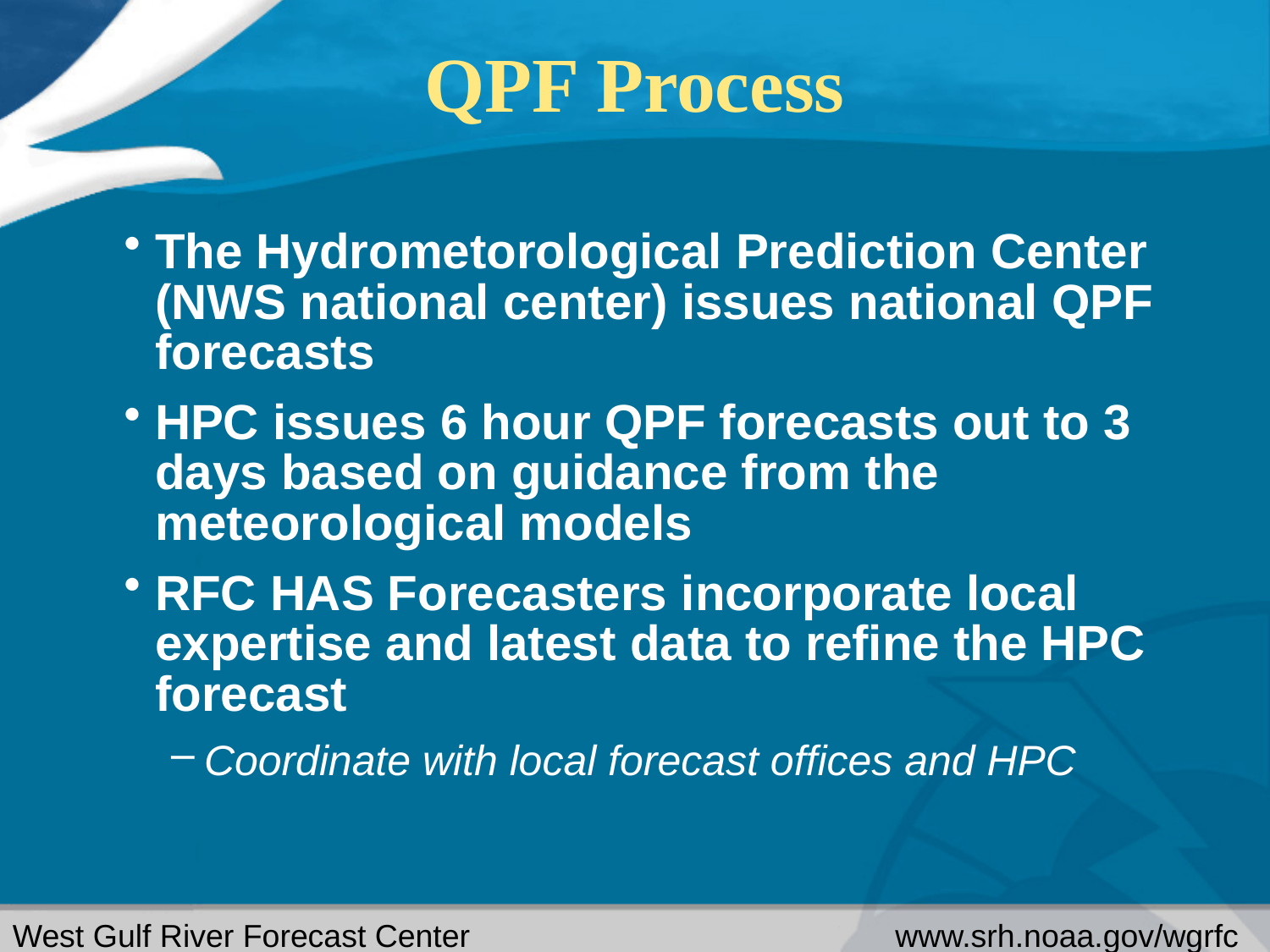

# QPF Process
The Hydrometorological Prediction Center (NWS national center) issues national QPF forecasts
HPC issues 6 hour QPF forecasts out to 3 days based on guidance from the meteorological models
RFC HAS Forecasters incorporate local expertise and latest data to refine the HPC forecast
Coordinate with local forecast offices and HPC